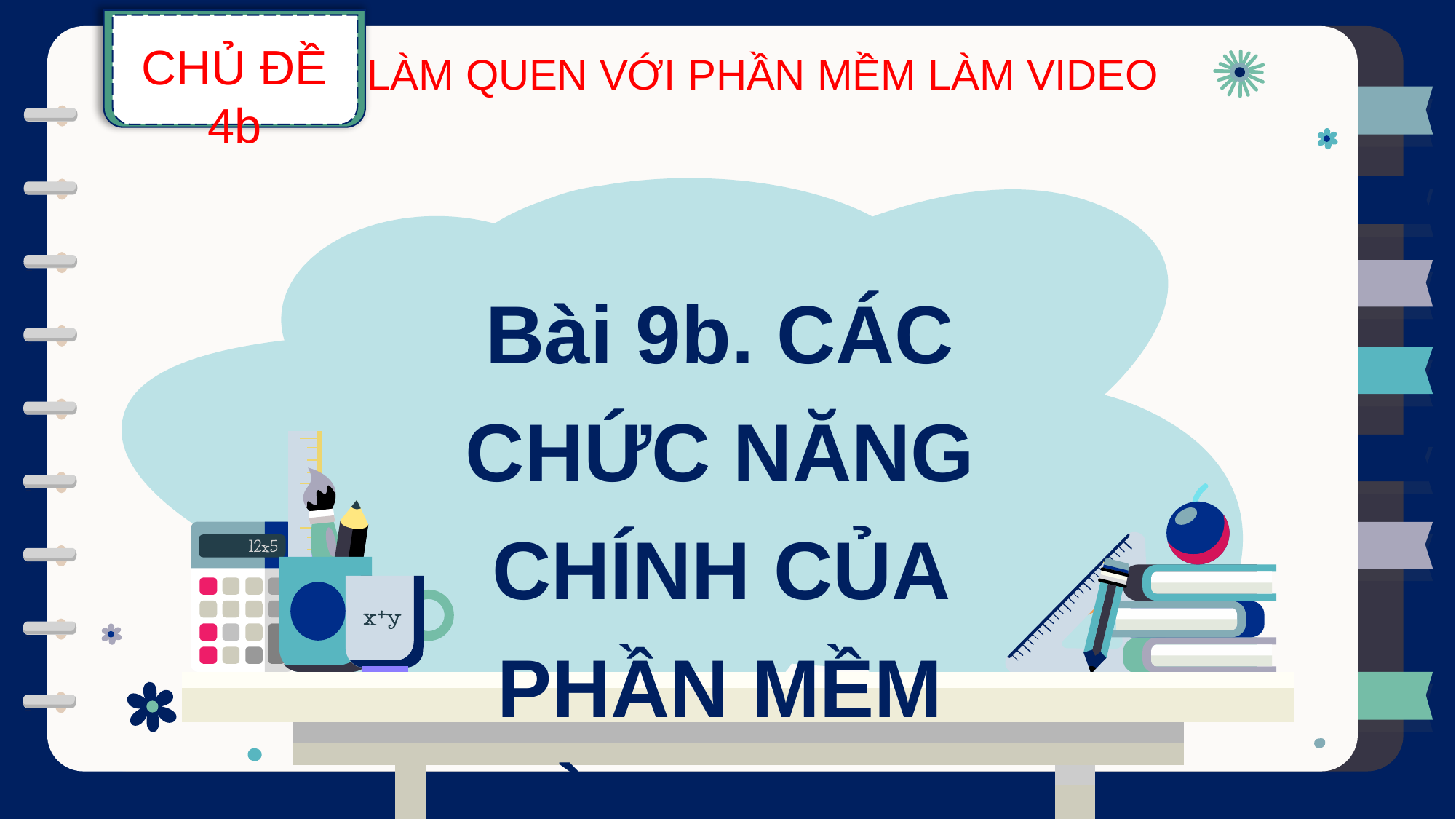

CHỦ ĐỀ 4b
LÀM QUEN VỚI PHẦN MỀM LÀM VIDEO
Bài 9b. CÁC CHỨC NĂNG CHÍNH CỦA PHẦN MỀM LÀM VIDEO